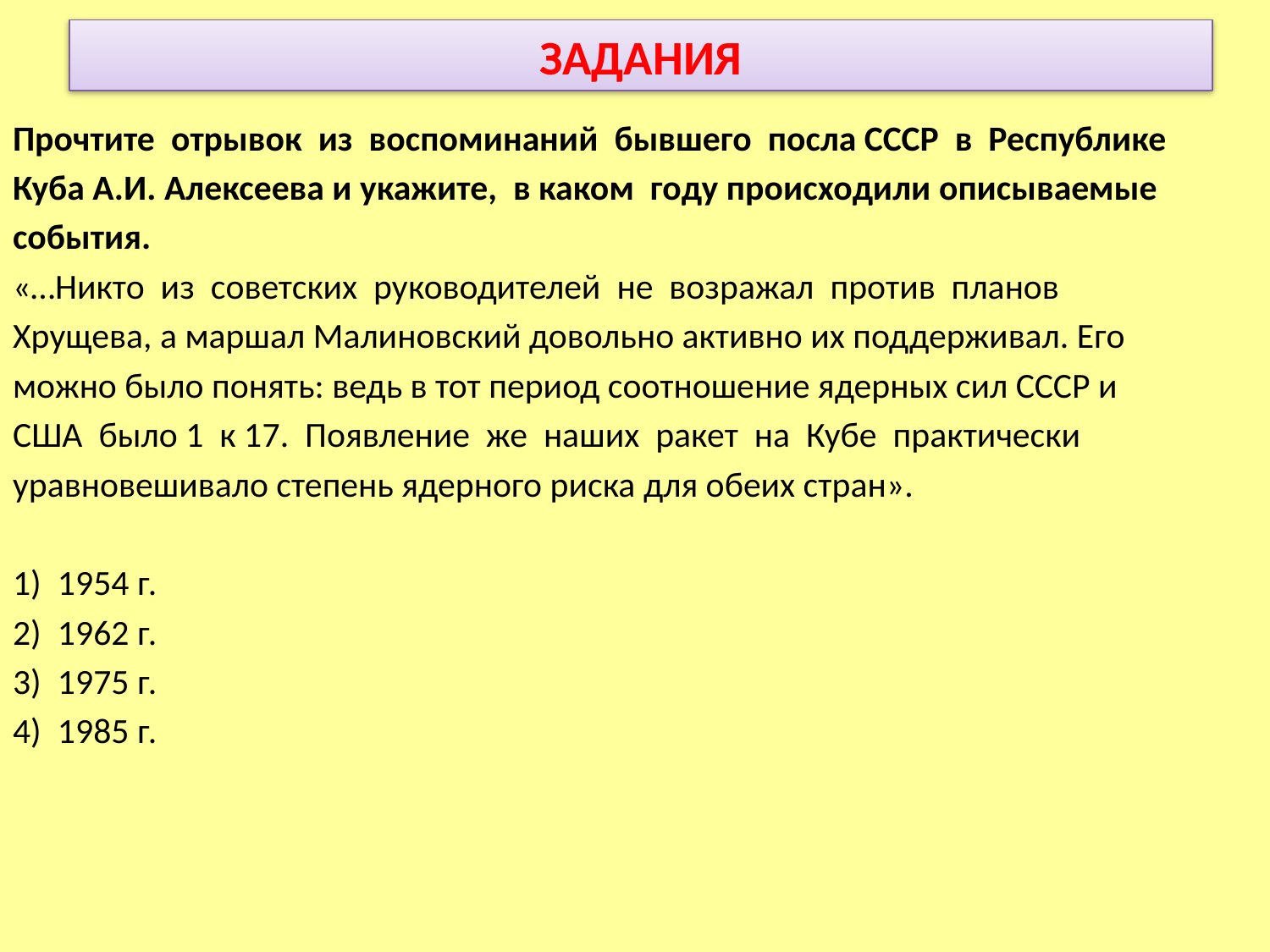

# ЗАДАНИЯ
Прочтите  отрывок  из  воспоминаний  бывшего  посла СССР  в  Республике
Куба А.И. Алексеева и укажите,  в каком  году происходили описываемые
события.
«…Никто  из  советских  руководителей  не  возражал  против  планов
Хрущева, а маршал Малиновский довольно активно их поддерживал. Его
можно было понять: ведь в тот период соотношение ядерных сил СССР и
США  было 1  к 17.  Появление  же  наших  ракет  на  Кубе  практически
уравновешивало степень ядерного риска для обеих стран».

1)  1954 г.
2)  1962 г.
3)  1975 г.
4)  1985 г.